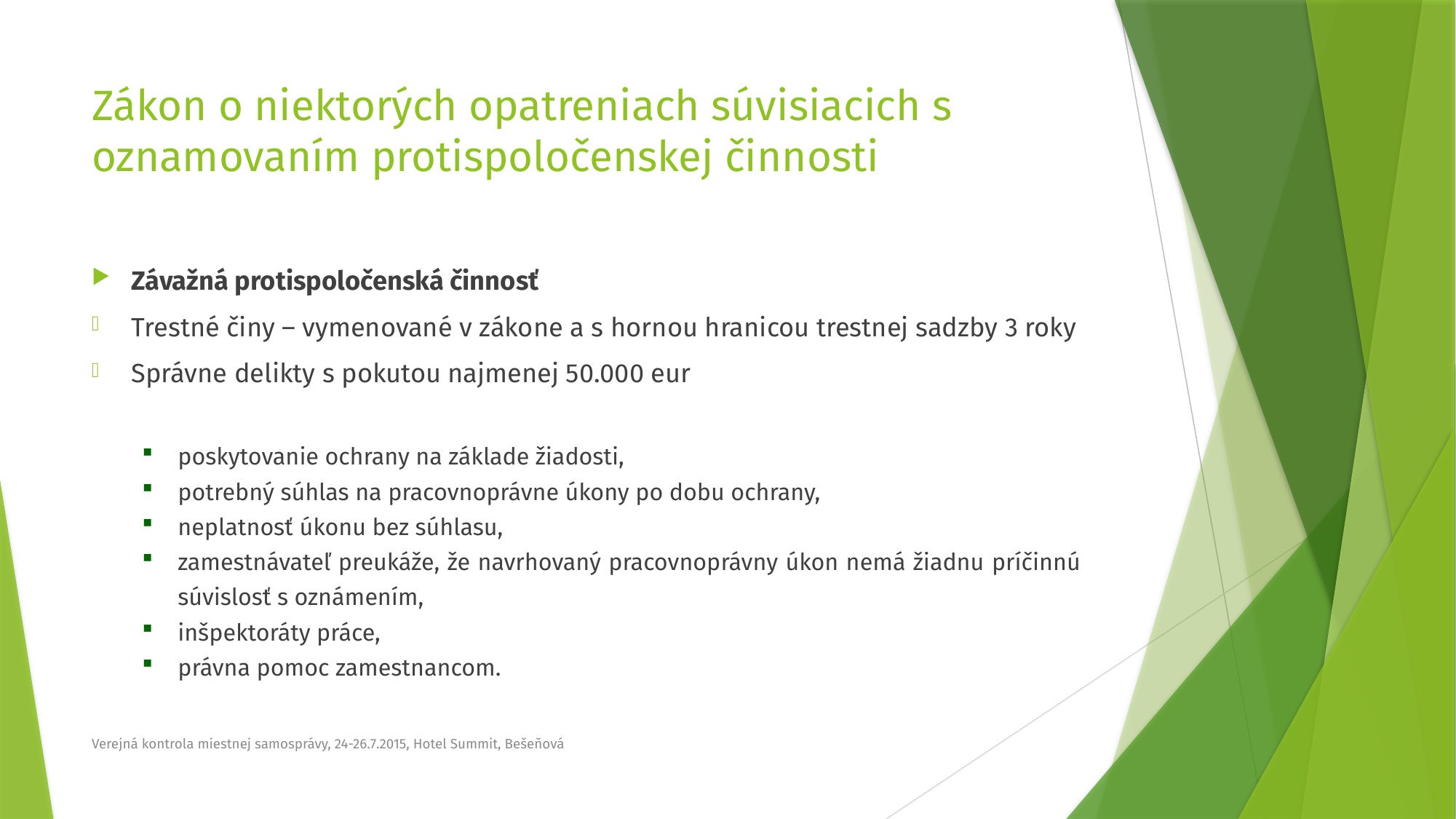

# Zákon o niektorých opatreniach súvisiacich s oznamovaním protispoločenskej činnosti
Závažná protispoločenská činnosť
Trestné činy – vymenované v zákone a s hornou hranicou trestnej sadzby 3 roky
Správne delikty s pokutou najmenej 50.000 eur

poskytovanie ochrany na základe žiadosti,
potrebný súhlas na pracovnoprávne úkony po dobu ochrany,
neplatnosť úkonu bez súhlasu,
zamestnávateľ preukáže, že navrhovaný pracovnoprávny úkon nemá žiadnu príčinnú súvislosť s oznámením,
inšpektoráty práce,
právna pomoc zamestnancom.
Verejná kontrola miestnej samosprávy, 24-26.7.2015, Hotel Summit, Bešeňová